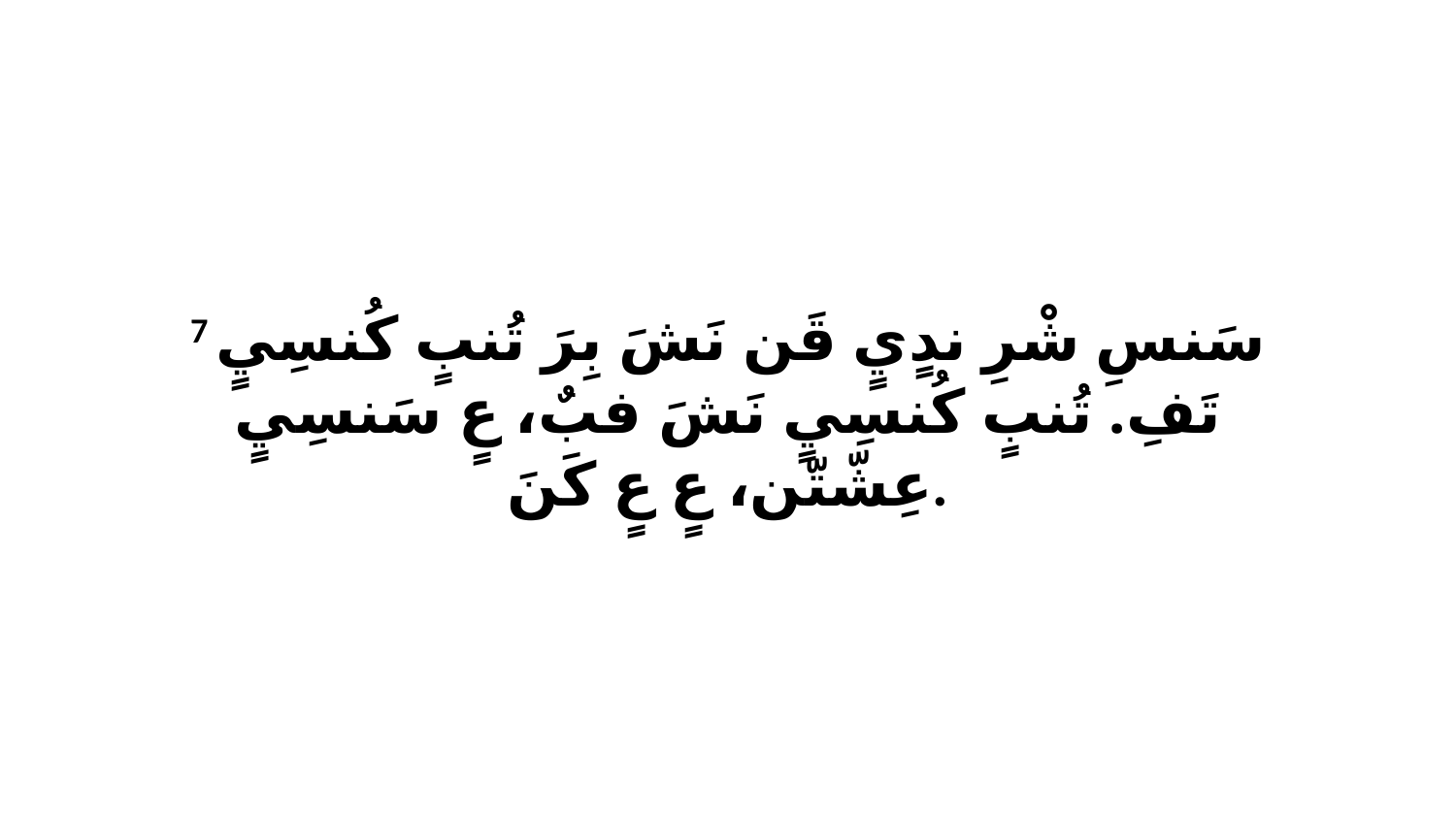

7 سَنسِ شْرِ ندٍيٍ قَن نَشَ بِرَ تُنبٍ كُنسِيٍ تَفِ. تُنبٍ كُنسِيٍ نَشَ فبٌ، عٍ سَنسِيٍ عِشّتّن، عٍ عٍ كَنَ.